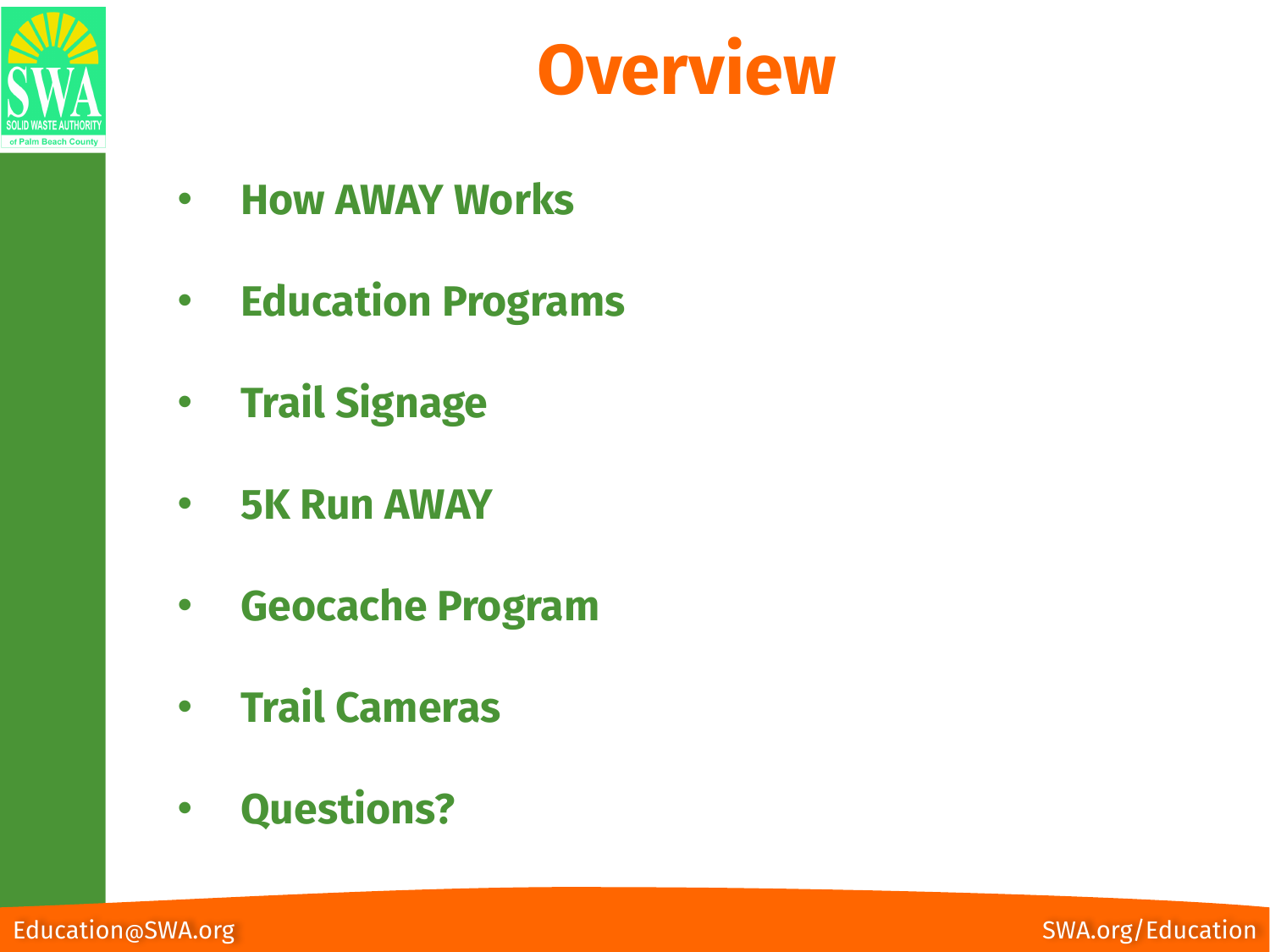

Overview
How AWAY Works

Education Programs

Trail Signage

5K Run AWAY

Geocache Program

Trail Cameras

Questions?